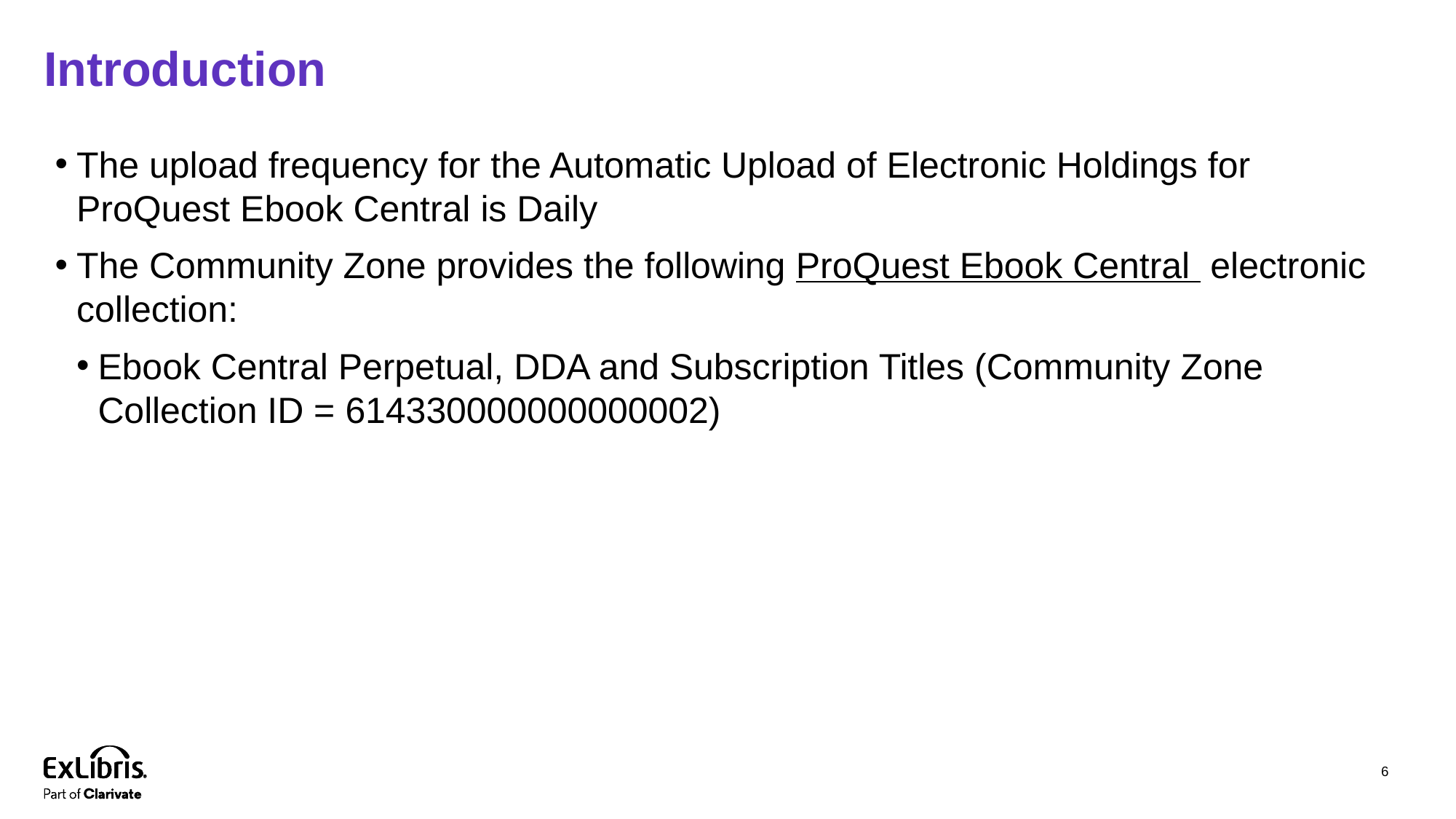

# Introduction
The upload frequency for the Automatic Upload of Electronic Holdings for ProQuest Ebook Central is Daily
The Community Zone provides the following ProQuest Ebook Central  electronic collection:
Ebook Central Perpetual, DDA and Subscription Titles (Community Zone Collection ID = 614330000000000002)

6